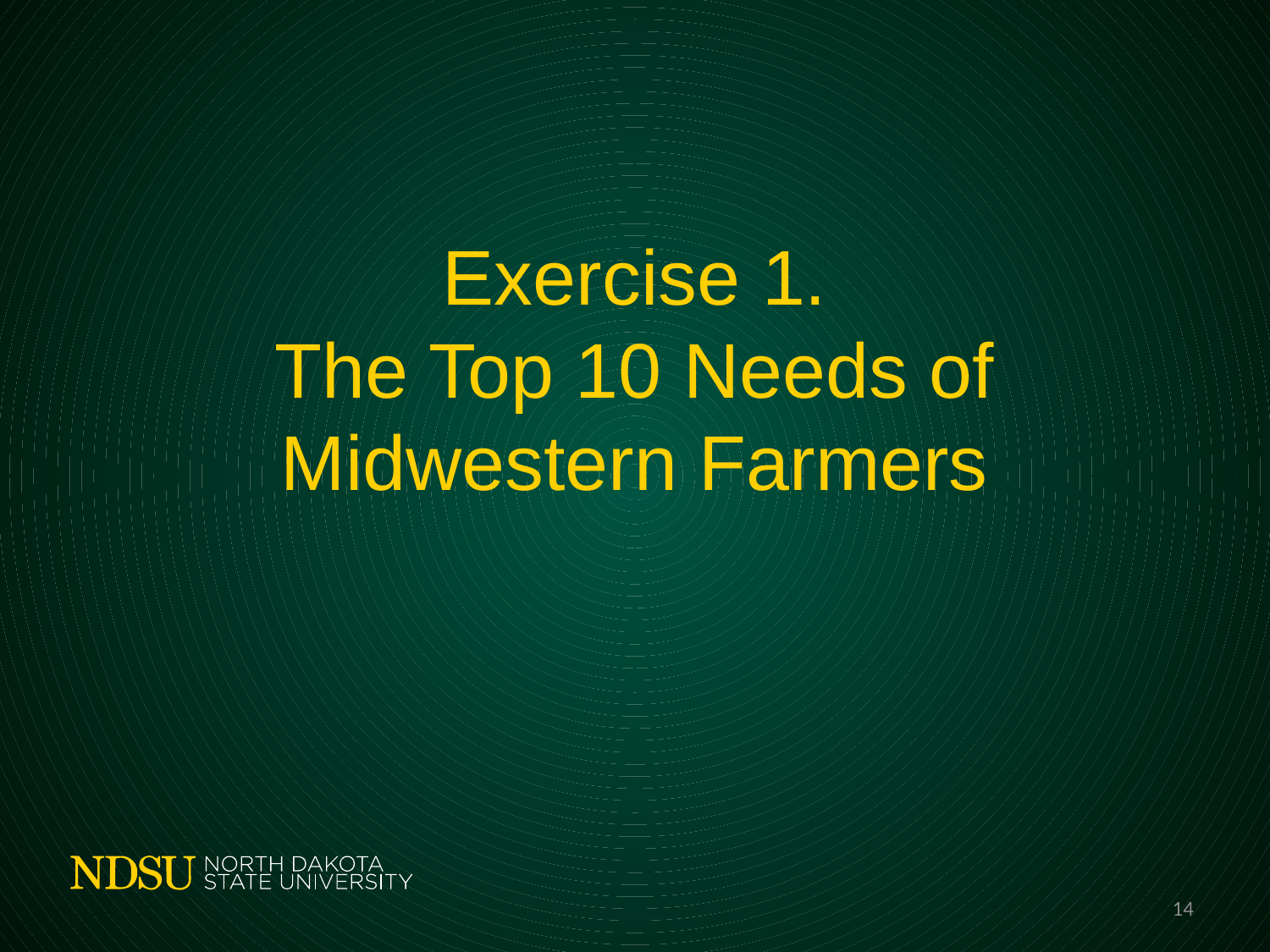

# Exercise 1. The Top 10 Needs of Midwestern Farmers

14